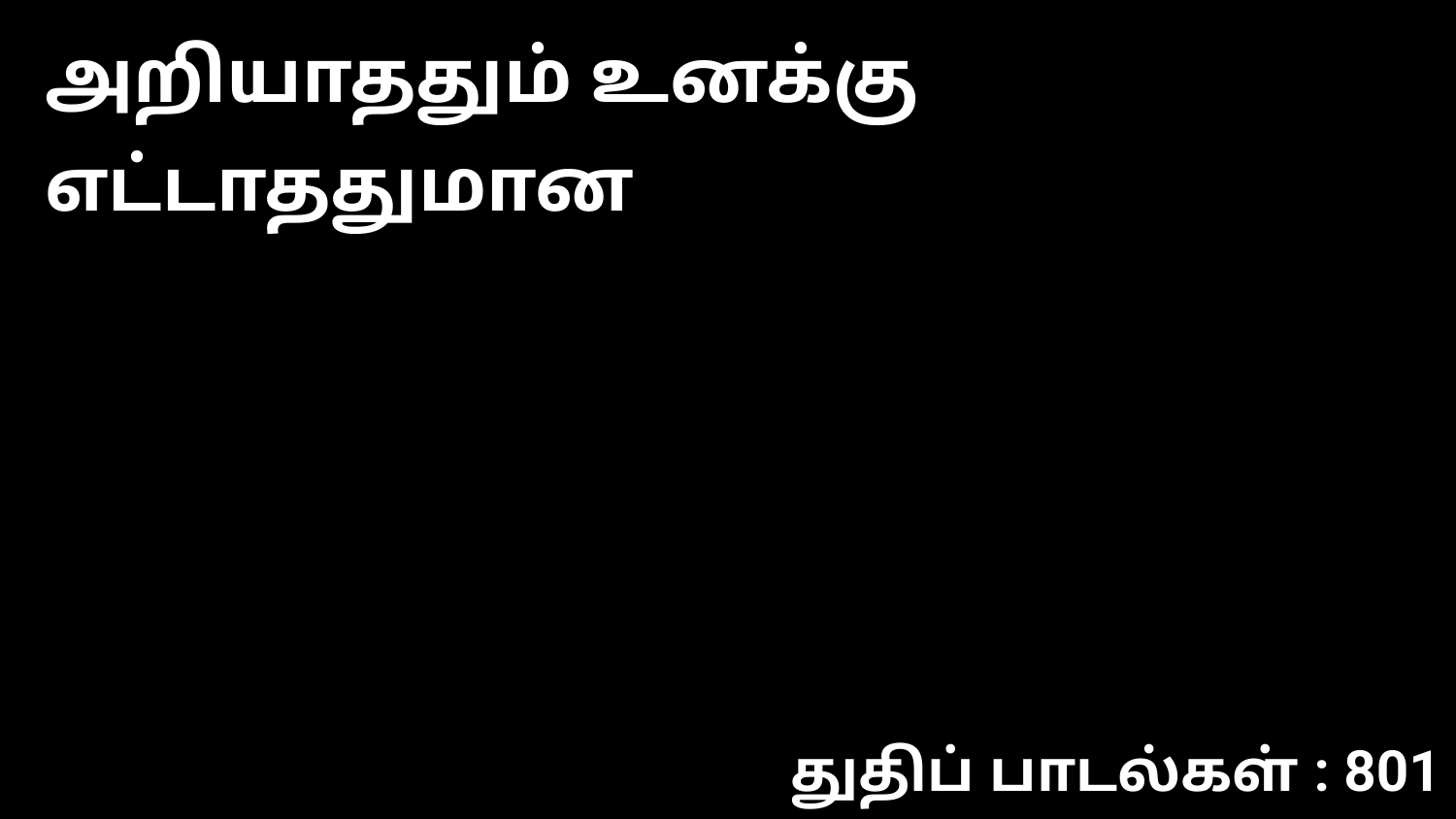

அறியாததும் உனக்கு எட்டாததுமான
துதிப் பாடல்கள் : 801